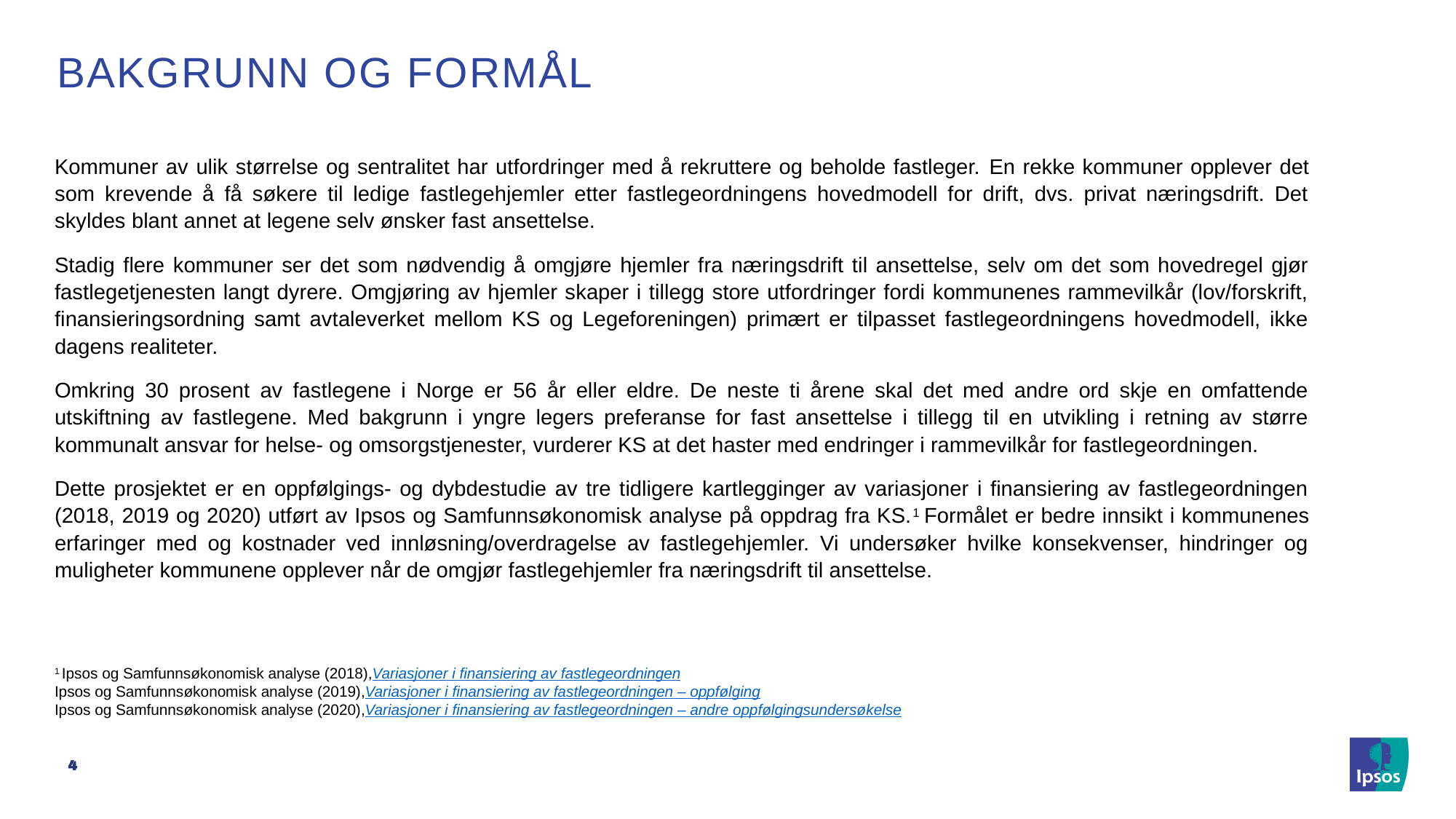

# Bakgrunn og formål
Kommuner av ulik størrelse og sentralitet har utfordringer med å rekruttere og beholde fastleger. En rekke kommuner opplever det som krevende å få søkere til ledige fastlegehjemler etter fastlegeordningens hovedmodell for drift, dvs. privat næringsdrift. Det skyldes blant annet at legene selv ønsker fast ansettelse.
Stadig flere kommuner ser det som nødvendig å omgjøre hjemler fra næringsdrift til ansettelse, selv om det som hovedregel gjør fastlegetjenesten langt dyrere. Omgjøring av hjemler skaper i tillegg store utfordringer fordi kommunenes rammevilkår (lov/forskrift, finansieringsordning samt avtaleverket mellom KS og Legeforeningen) primært er tilpasset fastlegeordningens hovedmodell, ikke dagens realiteter.
Omkring 30 prosent av fastlegene i Norge er 56 år eller eldre. De neste ti årene skal det med andre ord skje en omfattende utskiftning av fastlegene. Med bakgrunn i yngre legers preferanse for fast ansettelse i tillegg til en utvikling i retning av større kommunalt ansvar for helse- og omsorgstjenester, vurderer KS at det haster med endringer i rammevilkår for fastlegeordningen.
Dette prosjektet er en oppfølgings- og dybdestudie av tre tidligere kartlegginger av variasjoner i finansiering av fastlegeordningen (2018, 2019 og 2020) utført av Ipsos og Samfunnsøkonomisk analyse på oppdrag fra KS.1 Formålet er bedre innsikt i kommunenes erfaringer med og kostnader ved innløsning/overdragelse av fastlegehjemler. Vi undersøker hvilke konsekvenser, hindringer og muligheter kommunene opplever når de omgjør fastlegehjemler fra næringsdrift til ansettelse.

1 Ipsos og Samfunnsøkonomisk analyse (2018),Variasjoner i finansiering av fastlegeordningen
Ipsos og Samfunnsøkonomisk analyse (2019),Variasjoner i finansiering av fastlegeordningen – oppfølging
Ipsos og Samfunnsøkonomisk analyse (2020),Variasjoner i finansiering av fastlegeordningen – andre oppfølgingsundersøkelse

4